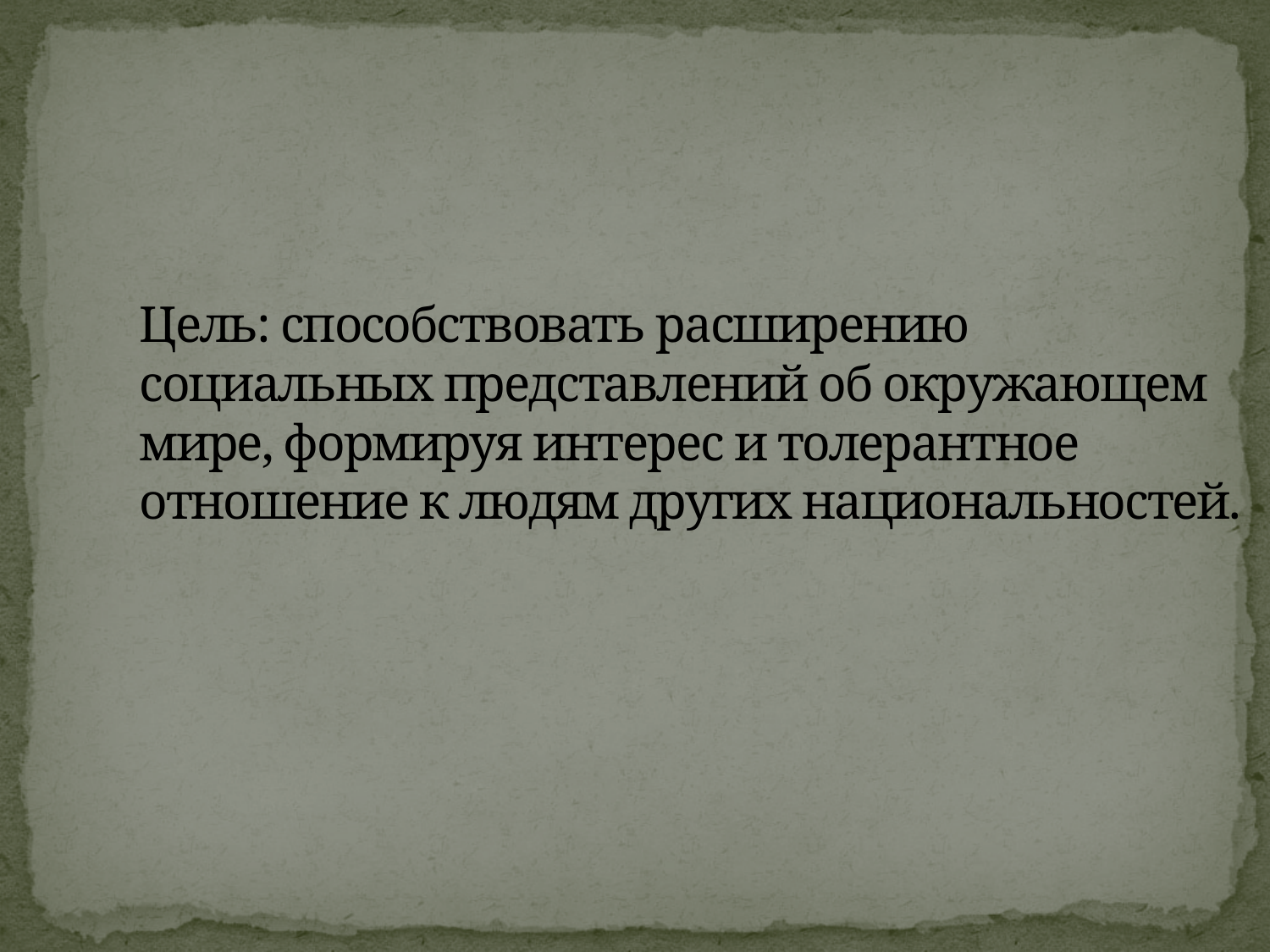

Цель: способствовать расширению социальных представлений об окружающем мире, формируя интерес и толерантное отношение к людям других национальностей.